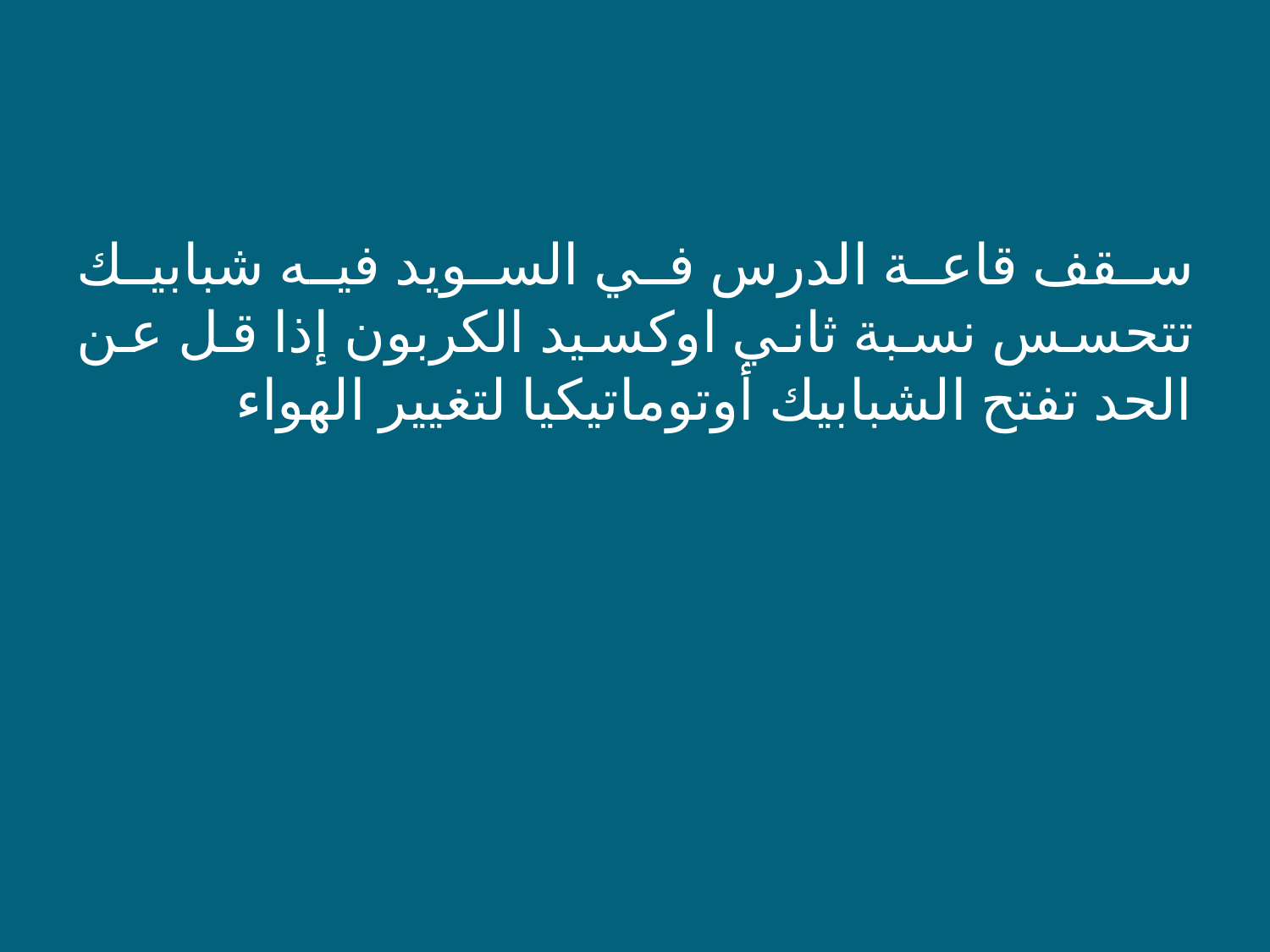

سقف قاعة الدرس في السويد فيه شبابيك تتحسس نسبة ثاني اوكسيد الكربون إذا قل عن الحد تفتح الشبابيك أوتوماتيكيا لتغيير الهواء